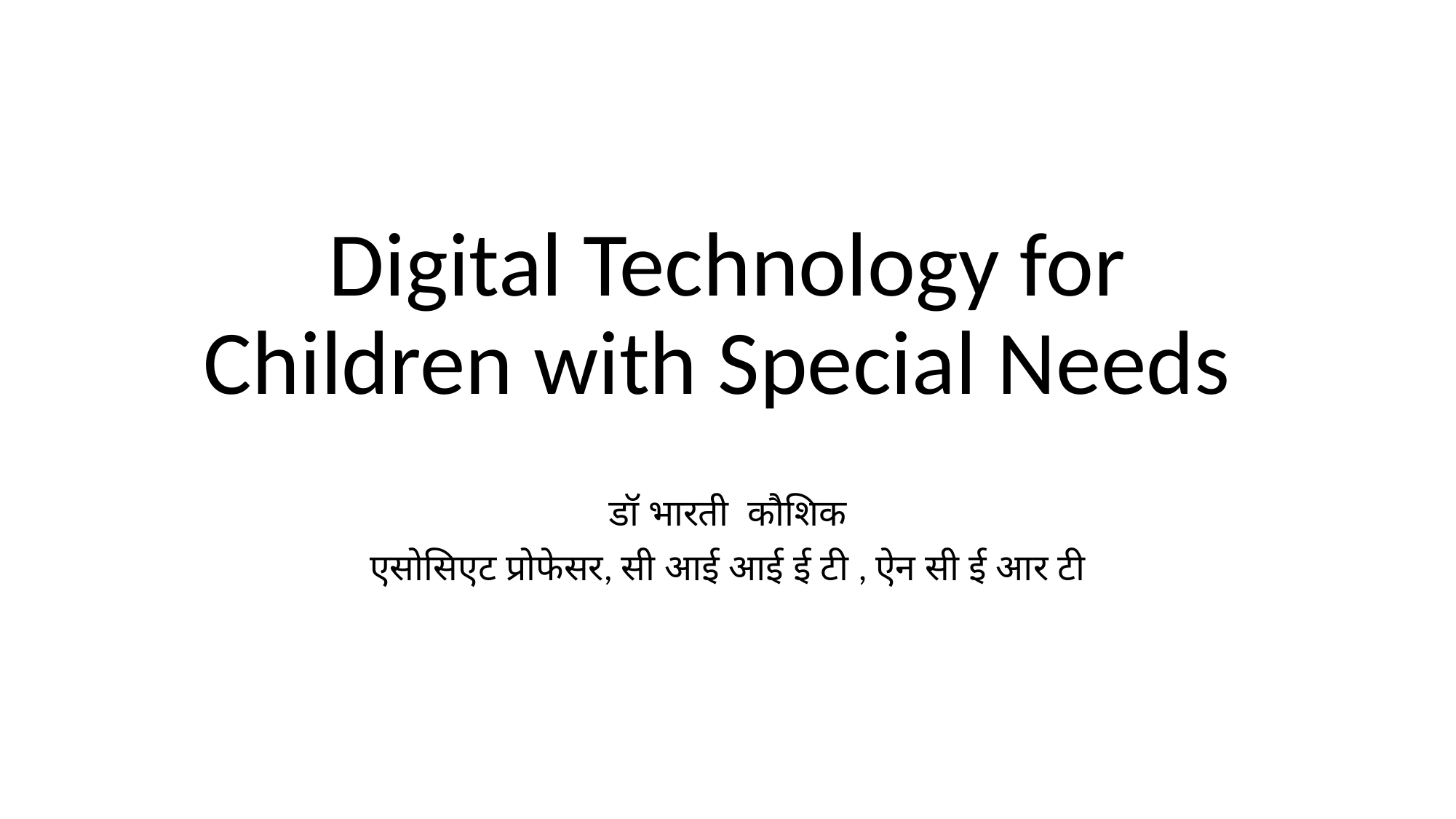

# Digital Technology for Children with Special Needs

डॉ भारती  कौशिक
एसोसिएट प्रोफेसर, सी आई आई ई टी , ऐन सी ई आर टी